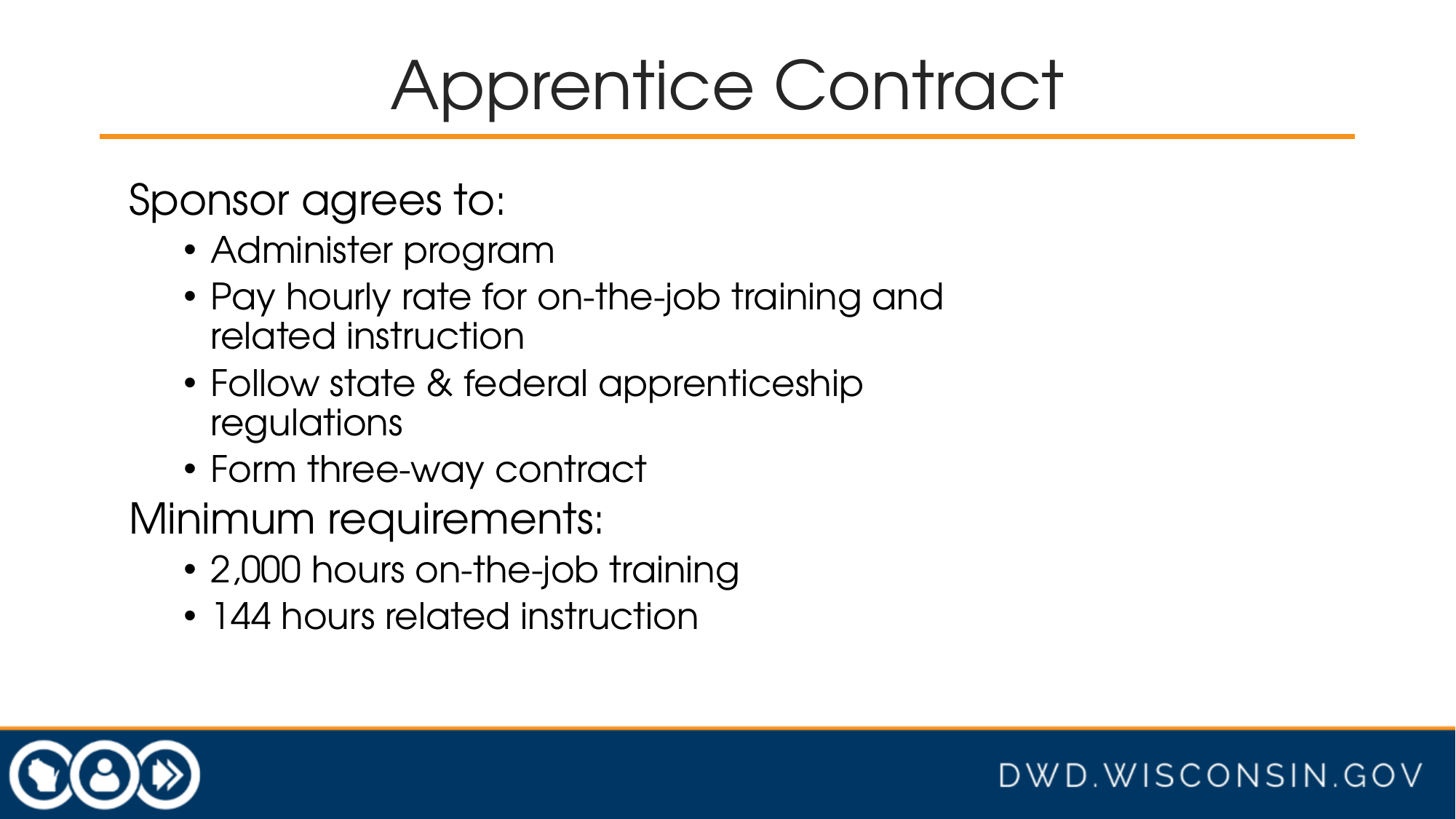

# Apprentice Contract
Sponsor agrees to:
Administer program
Pay hourly rate for on-the-job training and related instruction
Follow state & federal apprenticeship regulations
Form three-way contract
Minimum requirements:
2,000 hours on-the-job training
144 hours related instruction